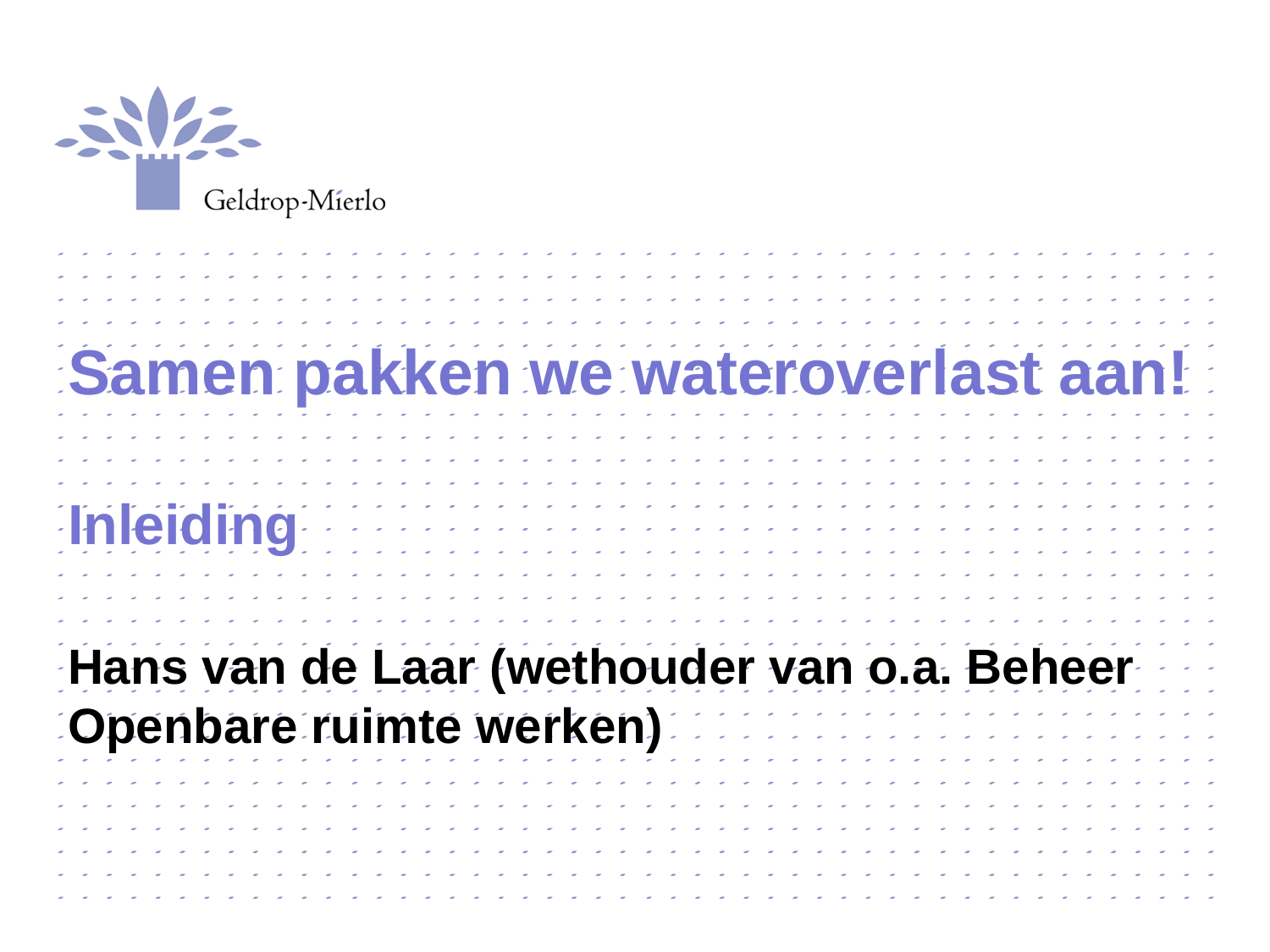

Samen pakken we wateroverlast aan!

Inleiding

Hans van de Laar (wethouder van o.a. Beheer Openbare ruimte werken)